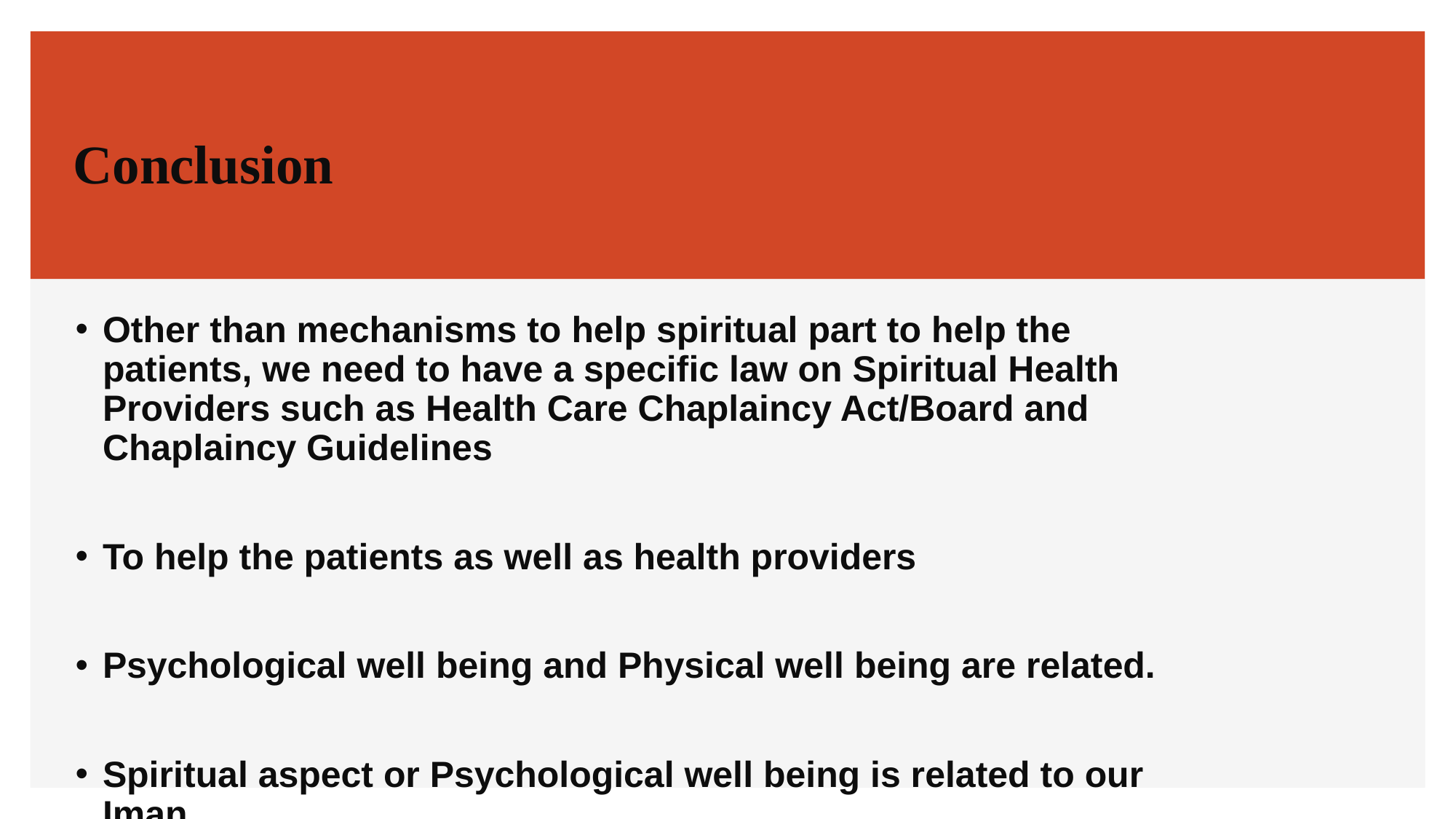

# Conclusion
Other than mechanisms to help spiritual part to help the patients, we need to have a specific law on Spiritual Health Providers such as Health Care Chaplaincy Act/Board and Chaplaincy Guidelines

To help the patients as well as health providers

Psychological well being and Physical well being are related.

Spiritual aspect or Psychological well being is related to our Iman.